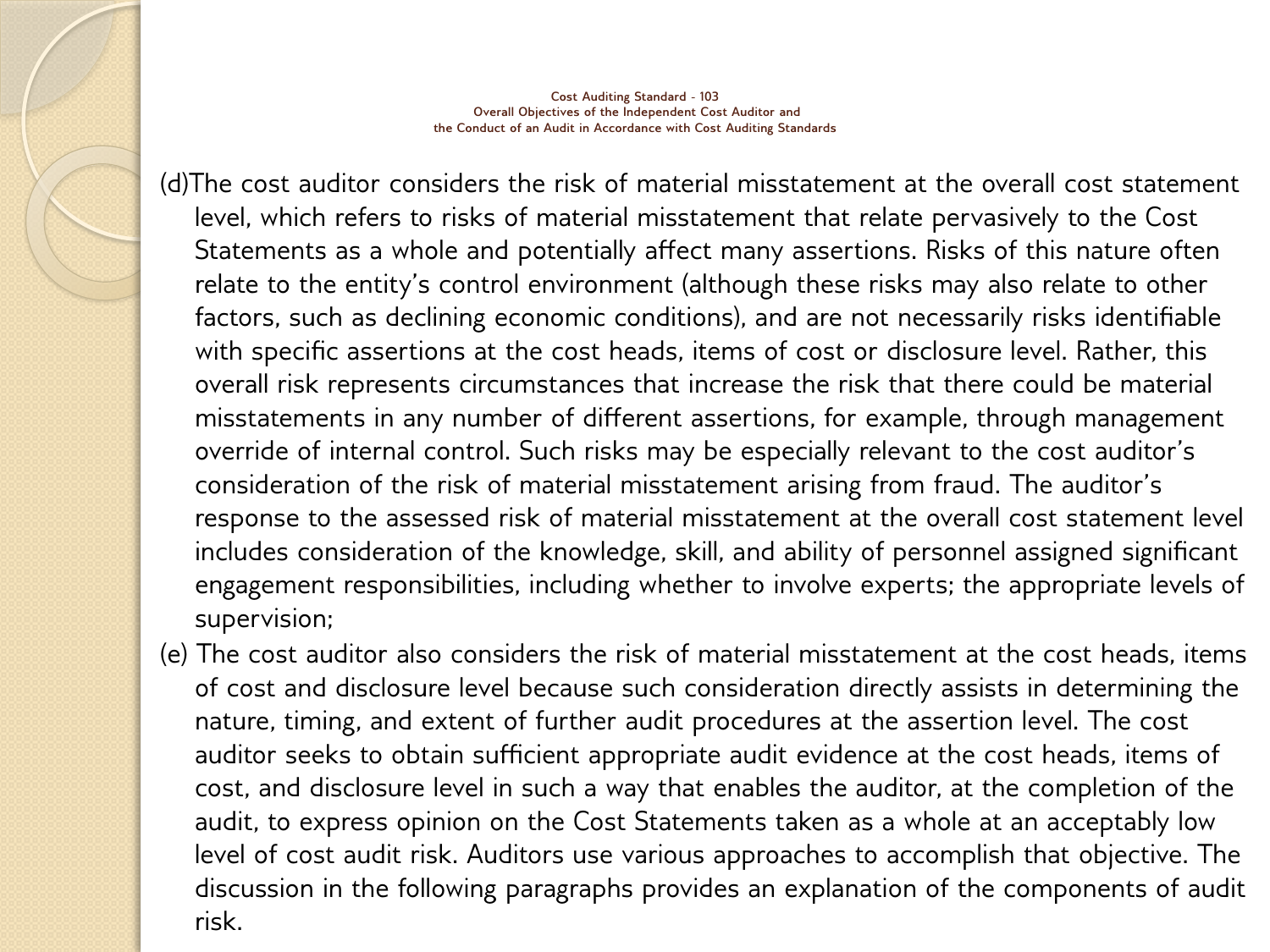

# Cost Auditing Standard - 103 Overall Objectives of the Independent Cost Auditor and the Conduct of an Audit in Accordance with Cost Auditing Standards
(d)The cost auditor considers the risk of material misstatement at the overall cost statement level, which refers to risks of material misstatement that relate pervasively to the Cost Statements as a whole and potentially affect many assertions. Risks of this nature often relate to the entity’s control environment (although these risks may also relate to other factors, such as declining economic conditions), and are not necessarily risks identifiable with specific assertions at the cost heads, items of cost or disclosure level. Rather, this overall risk represents circumstances that increase the risk that there could be material misstatements in any number of different assertions, for example, through management override of internal control. Such risks may be especially relevant to the cost auditor’s consideration of the risk of material misstatement arising from fraud. The auditor’s response to the assessed risk of material misstatement at the overall cost statement level includes consideration of the knowledge, skill, and ability of personnel assigned significant engagement responsibilities, including whether to involve experts; the appropriate levels of supervision;
(e) The cost auditor also considers the risk of material misstatement at the cost heads, items of cost and disclosure level because such consideration directly assists in determining the nature, timing, and extent of further audit procedures at the assertion level. The cost auditor seeks to obtain sufficient appropriate audit evidence at the cost heads, items of cost, and disclosure level in such a way that enables the auditor, at the completion of the audit, to express opinion on the Cost Statements taken as a whole at an acceptably low level of cost audit risk. Auditors use various approaches to accomplish that objective. The discussion in the following paragraphs provides an explanation of the components of audit risk.